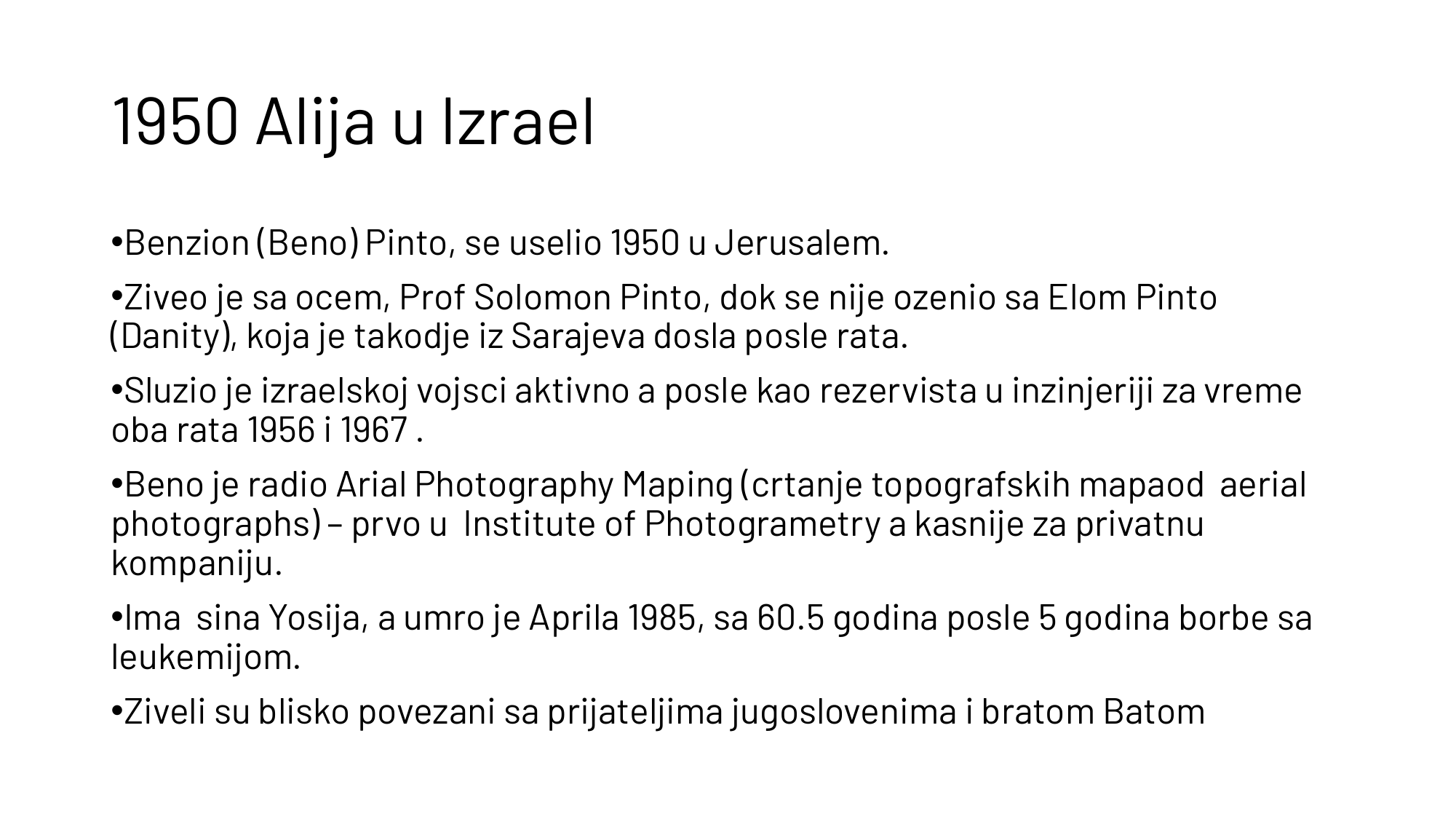

# 1950 Alija u Izrael
Benzion (Beno) Pinto, se uselio 1950 u Jerusalem.
Ziveo je sa ocem, Prof Solomon Pinto, dok se nije ozenio sa Elom Pinto (Danity), koja je takodje iz Sarajeva dosla posle rata.
Sluzio je izraelskoj vojsci aktivno a posle kao rezervista u inzinjeriji za vreme oba rata 1956 i 1967 .
Beno je radio Arial Photography Maping (crtanje topografskih mapaod  aerial photographs) – prvo u  Institute of Photogrametry a kasnije za privatnu kompaniju.
Ima  sina Yosija, a umro je Aprila 1985, sa 60.5 godina posle 5 godina borbe sa leukemijom.
Ziveli su blisko povezani sa prijateljima jugoslovenima i bratom Batom